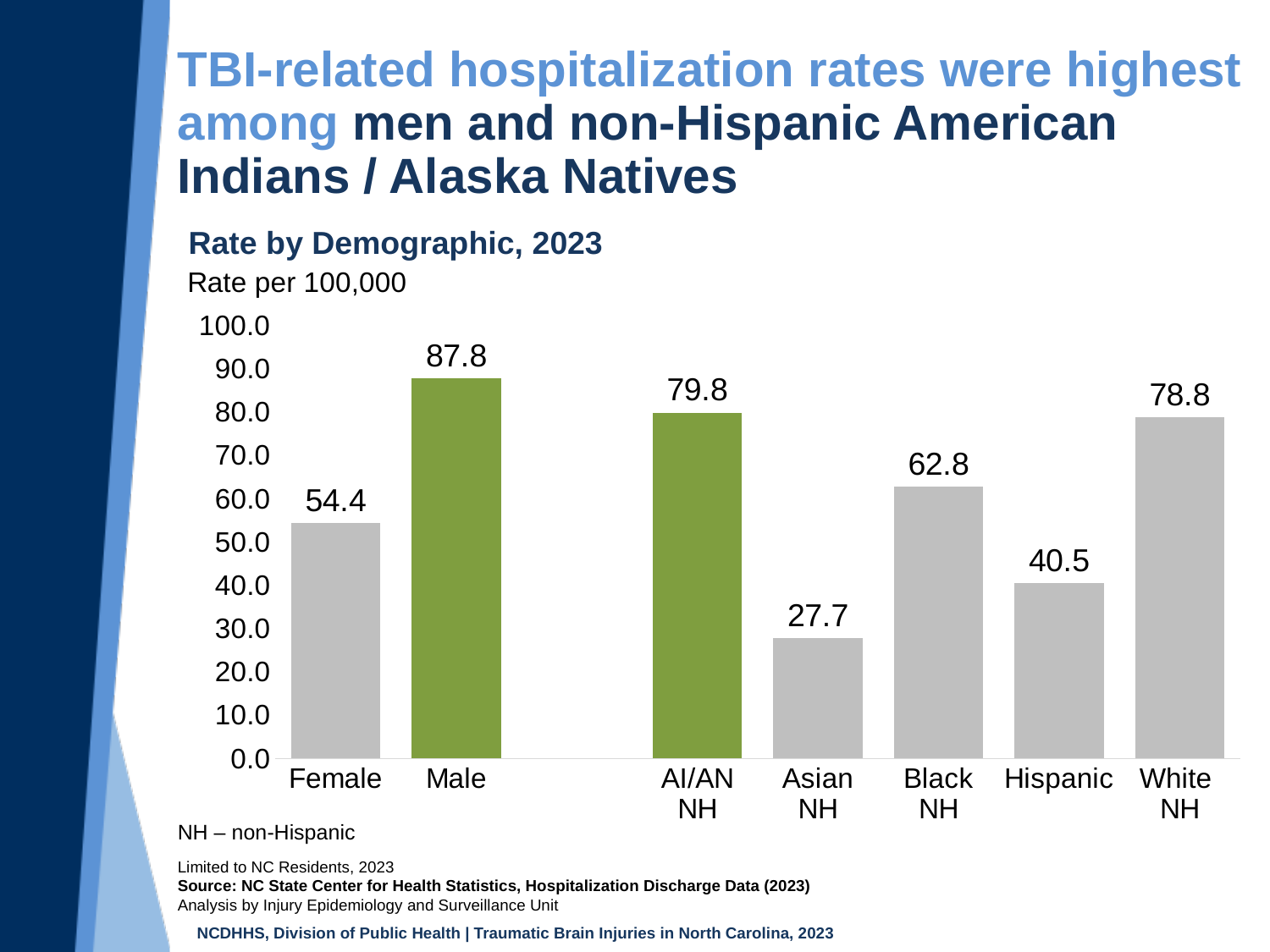

TBI-related hospitalization rates were highest among men and non-Hispanic American Indians / Alaska Natives
Rate by Demographic, 2023

### Chart

| Category |  |
|---|---|
| Female | 54.360297015563724 |
| Male | 87.83122207365513 |
|  | None |
| AI/AN
NH | 79.84927328189485 |
| Asian
NH | 27.708436074858533 |
| Black
NH | 62.772735005426675 |
| Hispanic | 40.535488335549864 |
| White
NH | 78.81776696380909 |
NH – non-Hispanic
Limited to NC Residents, 2023
Source: NC State Center for Health Statistics, Hospitalization Discharge Data (2023)
Analysis by Injury Epidemiology and Surveillance Unit